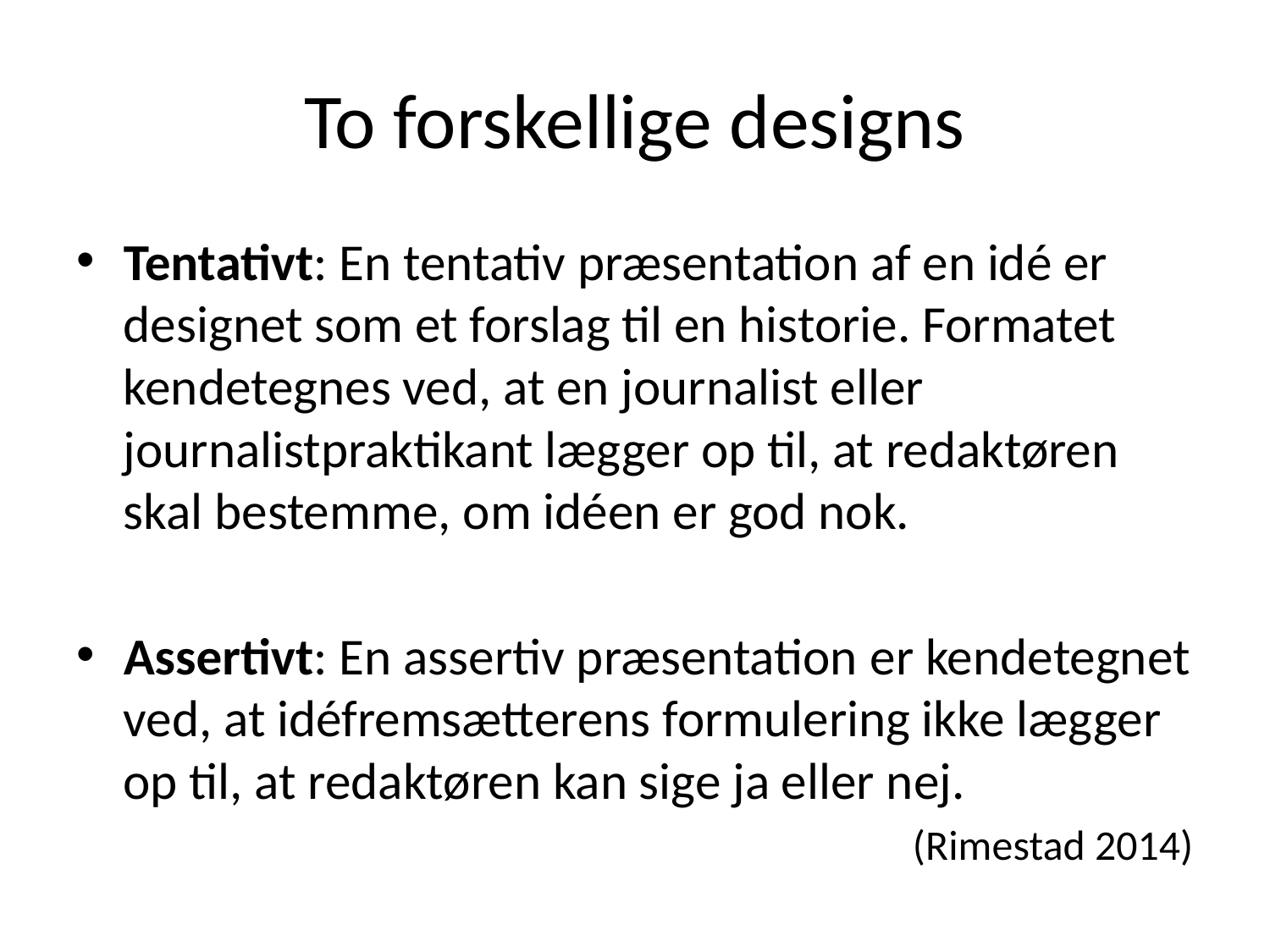

# To forskellige designs
Tentativt: En tentativ præsentation af en idé er designet som et forslag til en historie. Formatet kendetegnes ved, at en journalist eller journalistpraktikant lægger op til, at redaktøren skal bestemme, om idéen er god nok.

Assertivt: En assertiv præsentation er kendetegnet ved, at idéfremsætterens formulering ikke lægger op til, at redaktøren kan sige ja eller nej.
(Rimestad 2014)